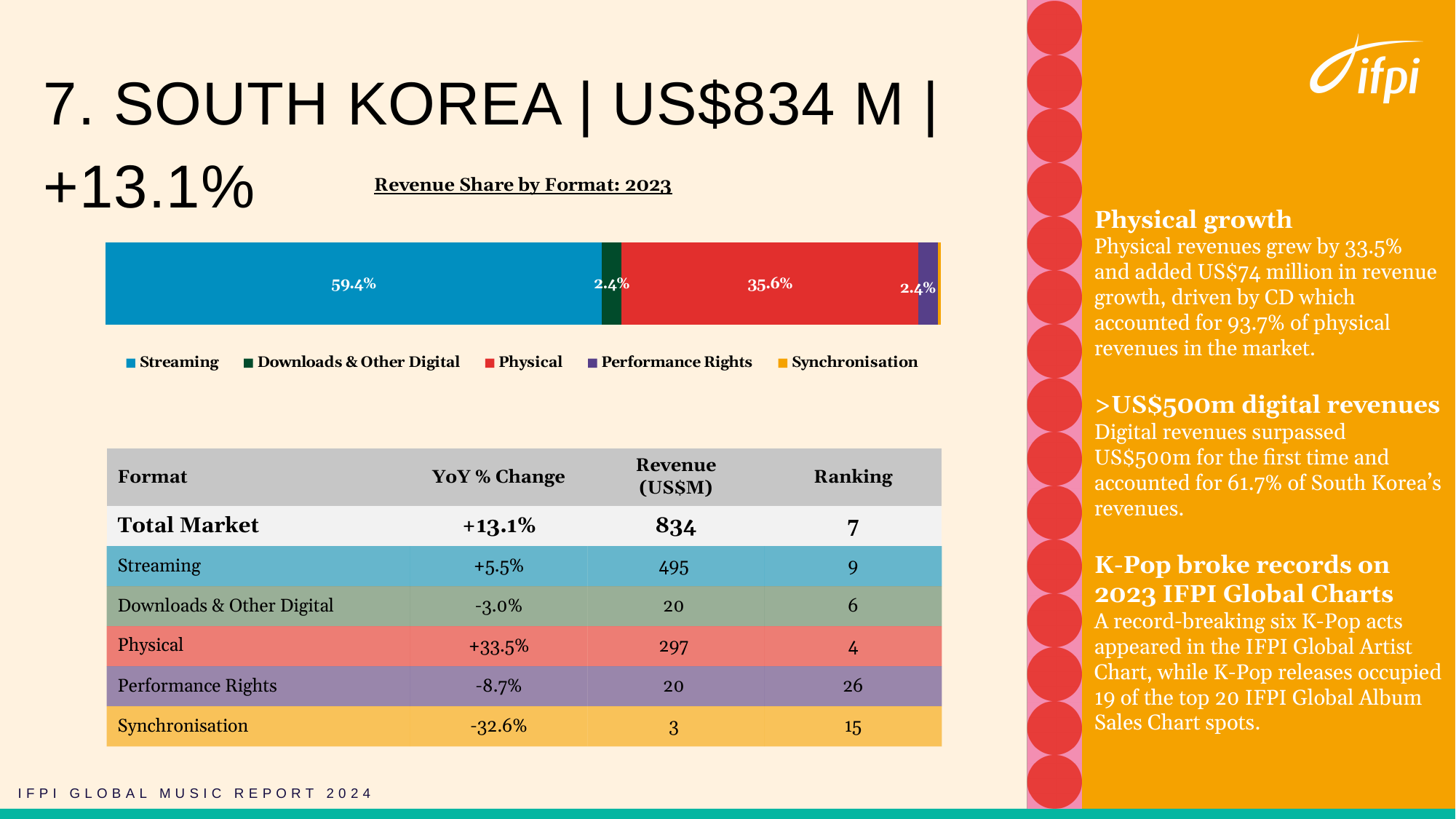

# 7. SOUTH KOREA | US$834 M | +13.1%

### Chart: Revenue Share by Format: 2023

| Category | Streaming | Downloads & Other Digital | Physical | Performance Rights | Synchronisation |
|---|---|---|---|---|---|
| Value | 0.5938675136424773 | 0.023554861539966696 | 0.35558513944196424 | 0.023895540885754935 | 0.0030969444898368936 |
Physical growth
Physical revenues grew by 33.5% and added US$74 million in revenue growth, driven by CD which accounted for 93.7% of physical revenues in the market.

>US$500m digital revenues
Digital revenues surpassed US$500m for the first time and accounted for 61.7% of South Korea’s revenues.

K-Pop broke records on 2023 IFPI Global Charts
A record-breaking six K-Pop acts appeared in the IFPI Global Artist Chart, while K-Pop releases occupied 19 of the top 20 IFPI Global Album Sales Chart spots.
| Format | YoY % Change | Revenue (US$M) | Ranking |
| --- | --- | --- | --- |
| Total Market | +13.1% | 834 | 7 |
| Streaming | +5.5% | 495 | 9 |
| Downloads & Other Digital | -3.0% | 20 | 6 |
| Physical | +33.5% | 297 | 4 |
| Performance Rights | -8.7% | 20 | 26 |
| Synchronisation | -32.6% | 3 | 15 |